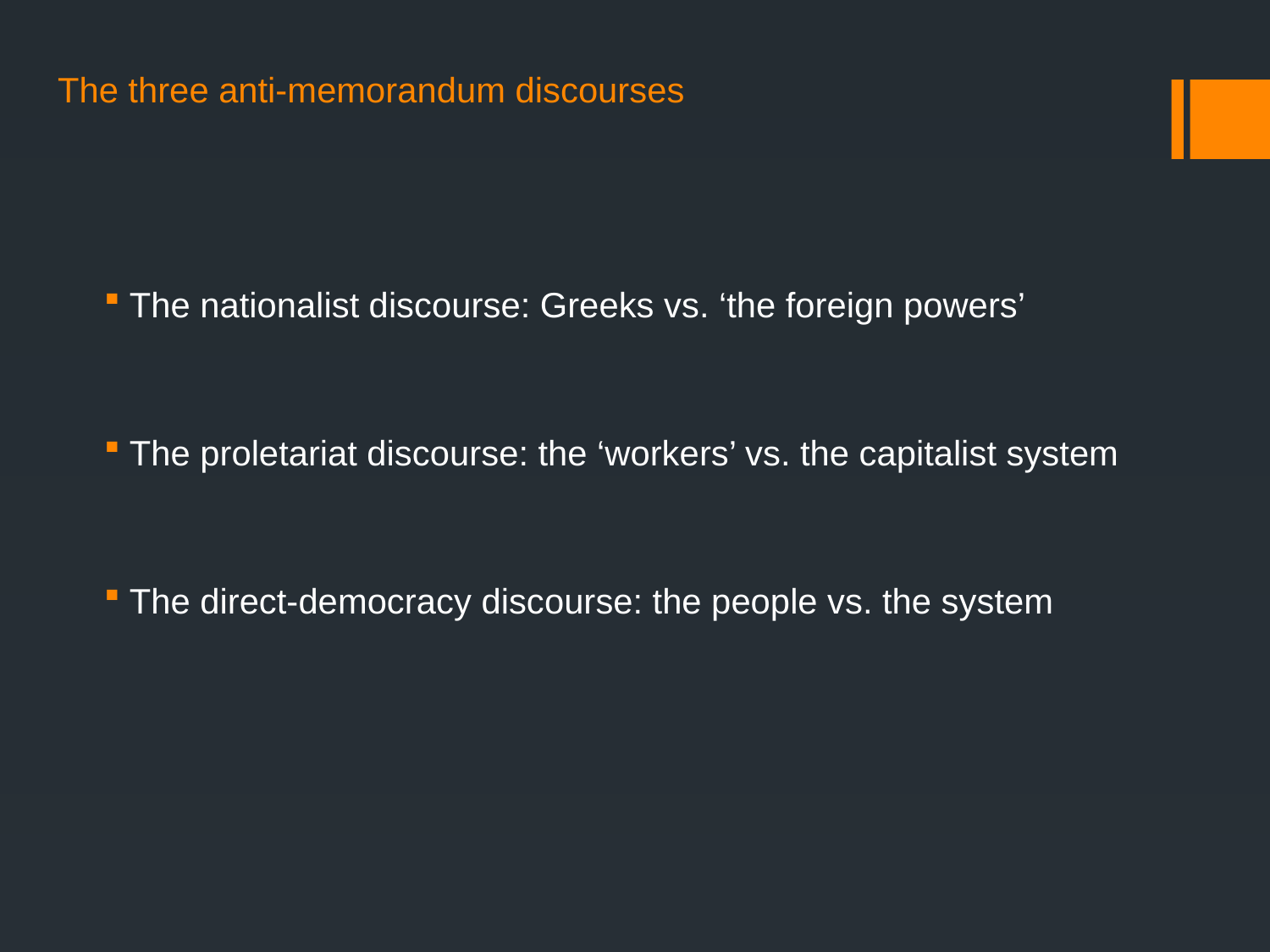

# The three anti-memorandum discourses
The nationalist discourse: Greeks vs. ‘the foreign powers’

The proletariat discourse: the ‘workers’ vs. the capitalist system

The direct-democracy discourse: the people vs. the system